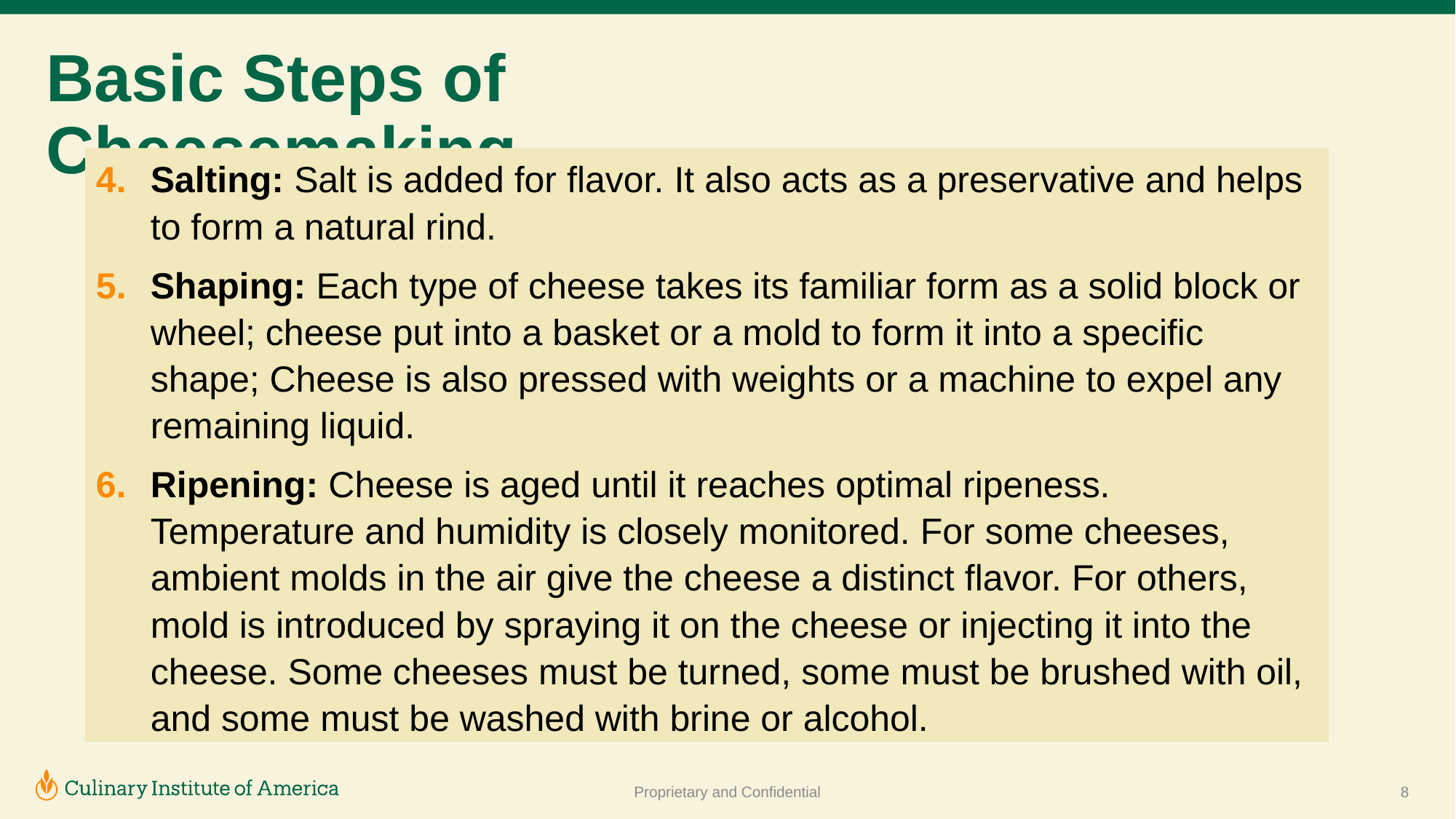

# Basic Steps of Cheesemaking
Salting: Salt is added for flavor. It also acts as a preservative and helps to form a natural rind.
Shaping: Each type of cheese takes its familiar form as a solid block or wheel; cheese put into a basket or a mold to form it into a specific shape; Cheese is also pressed with weights or a machine to expel any remaining liquid.
Ripening: Cheese is aged until it reaches optimal ripeness. Temperature and humidity is closely monitored. For some cheeses, ambient molds in the air give the cheese a distinct flavor. For others, mold is introduced by spraying it on the cheese or injecting it into the cheese. Some cheeses must be turned, some must be brushed with oil, and some must be washed with brine or alcohol.

8